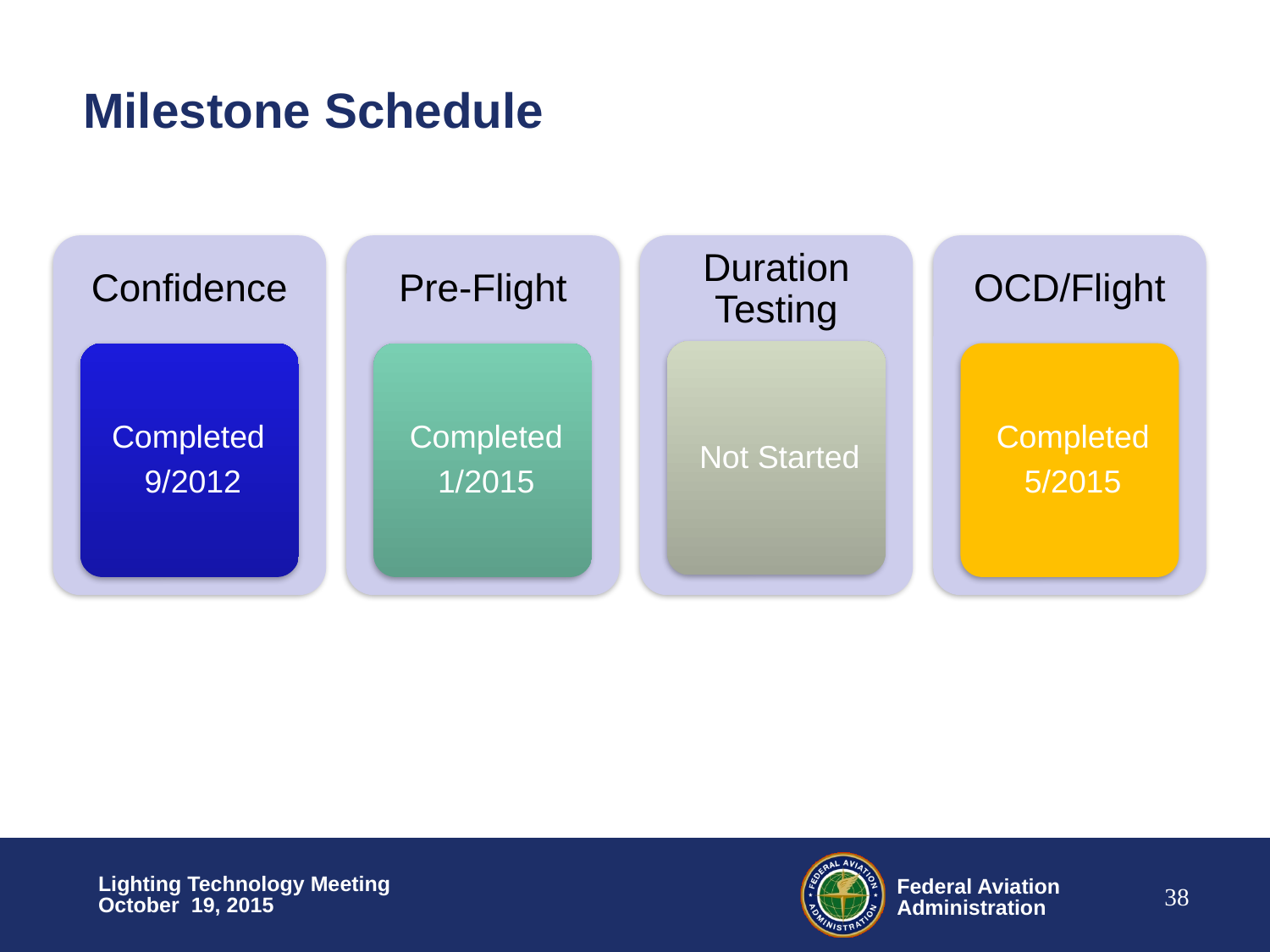

# Milestone Schedule
Confidence
Completed
9/2012
Pre-Flight
Completed
1/2015
Duration Testing
Not Started
OCD/Flight
Completed
5/2015